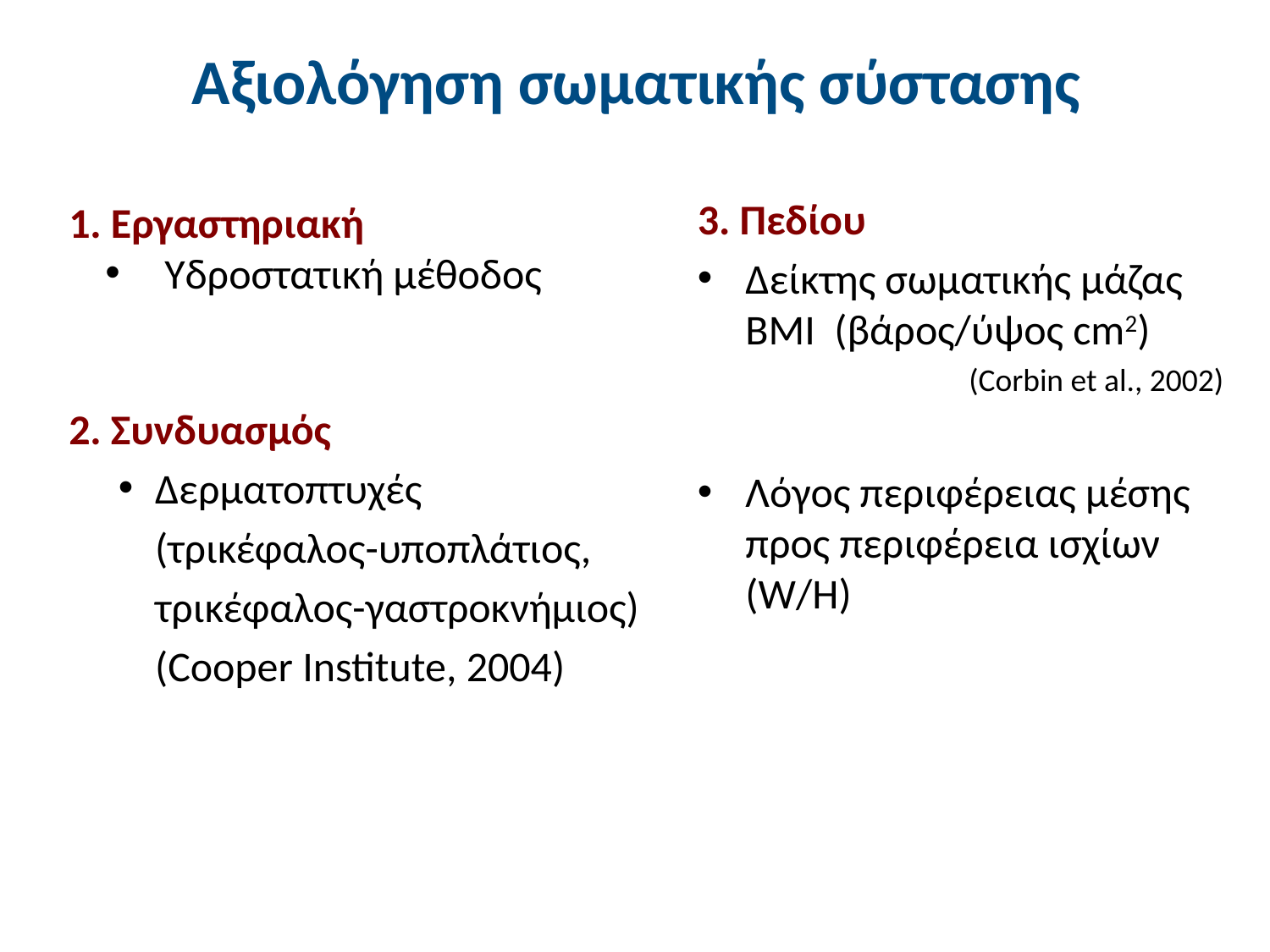

# Αξιολόγηση σωματικής σύστασης
1. Εργαστηριακή
 Υδροστατική μέθοδος
3. Πεδίου
Δείκτης σωματικής μάζας BMI  (βάρος/ύψος cm2)
        (Corbin et al., 2002)

Λόγος περιφέρειας μέσης προς περιφέρεια ισχίων (W/H)

2. Συνδυασμός
Δερματοπτυχές
(τρικέφαλος-υποπλάτιος,
τρικέφαλος-γαστροκνήμιος)
(Cooper Institute, 2004)